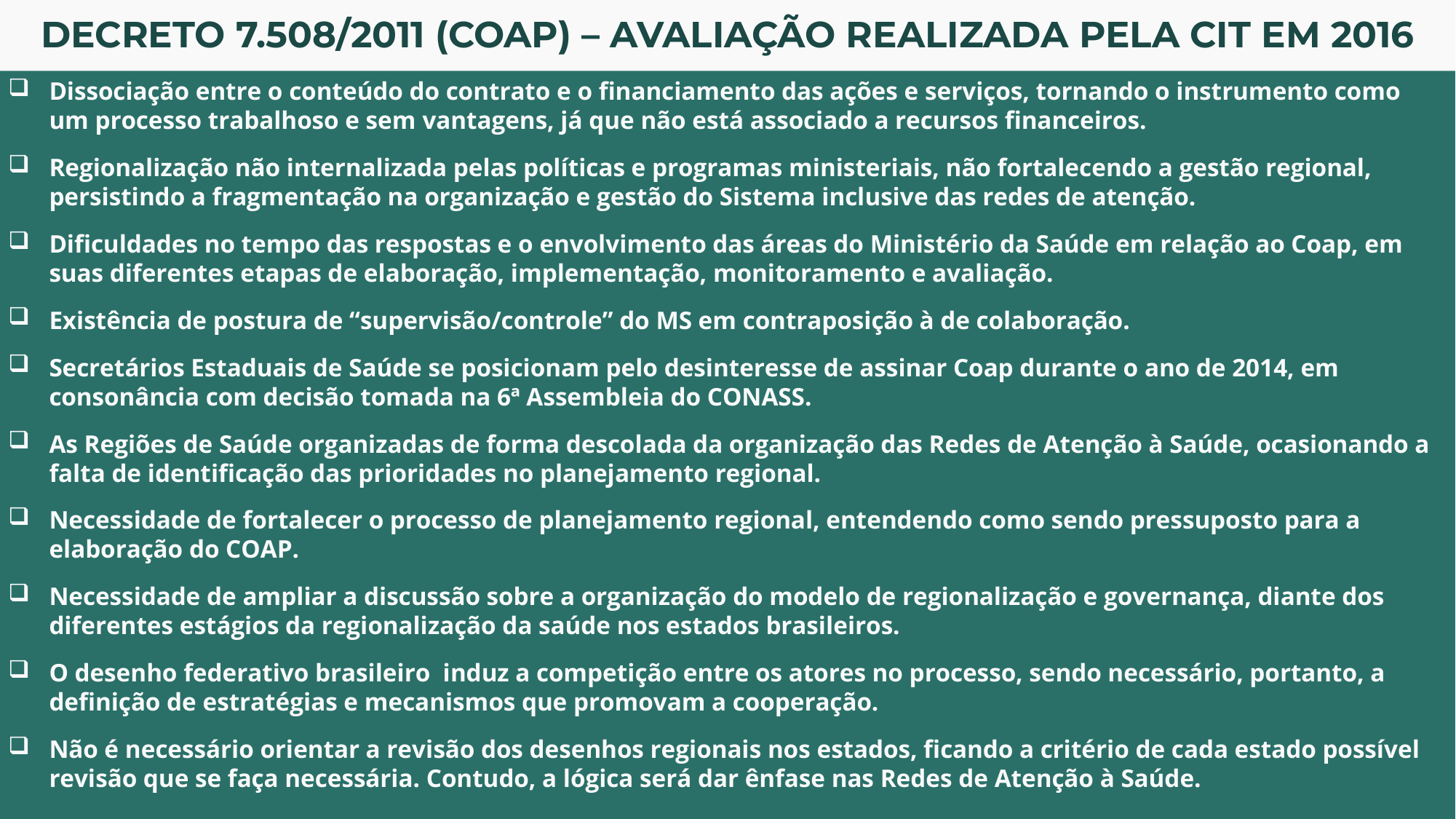

DECRETO 7.508/2011 (COAP) – AVALIAÇÃO REALIZADA PELA CIT EM 2016
Dissociação entre o conteúdo do contrato e o financiamento das ações e serviços, tornando o instrumento como um processo trabalhoso e sem vantagens, já que não está associado a recursos financeiros.
Regionalização não internalizada pelas políticas e programas ministeriais, não fortalecendo a gestão regional, persistindo a fragmentação na organização e gestão do Sistema inclusive das redes de atenção.
Dificuldades no tempo das respostas e o envolvimento das áreas do Ministério da Saúde em relação ao Coap, em suas diferentes etapas de elaboração, implementação, monitoramento e avaliação.
Existência de postura de “supervisão/controle” do MS em contraposição à de colaboração.
Secretários Estaduais de Saúde se posicionam pelo desinteresse de assinar Coap durante o ano de 2014, em consonância com decisão tomada na 6ª Assembleia do CONASS.
As Regiões de Saúde organizadas de forma descolada da organização das Redes de Atenção à Saúde, ocasionando a falta de identificação das prioridades no planejamento regional.
Necessidade de fortalecer o processo de planejamento regional, entendendo como sendo pressuposto para a elaboração do COAP.
Necessidade de ampliar a discussão sobre a organização do modelo de regionalização e governança, diante dos diferentes estágios da regionalização da saúde nos estados brasileiros.
O desenho federativo brasileiro  induz a competição entre os atores no processo, sendo necessário, portanto, a definição de estratégias e mecanismos que promovam a cooperação.
Não é necessário orientar a revisão dos desenhos regionais nos estados, ficando a critério de cada estado possível revisão que se faça necessária. Contudo, a lógica será dar ênfase nas Redes de Atenção à Saúde.